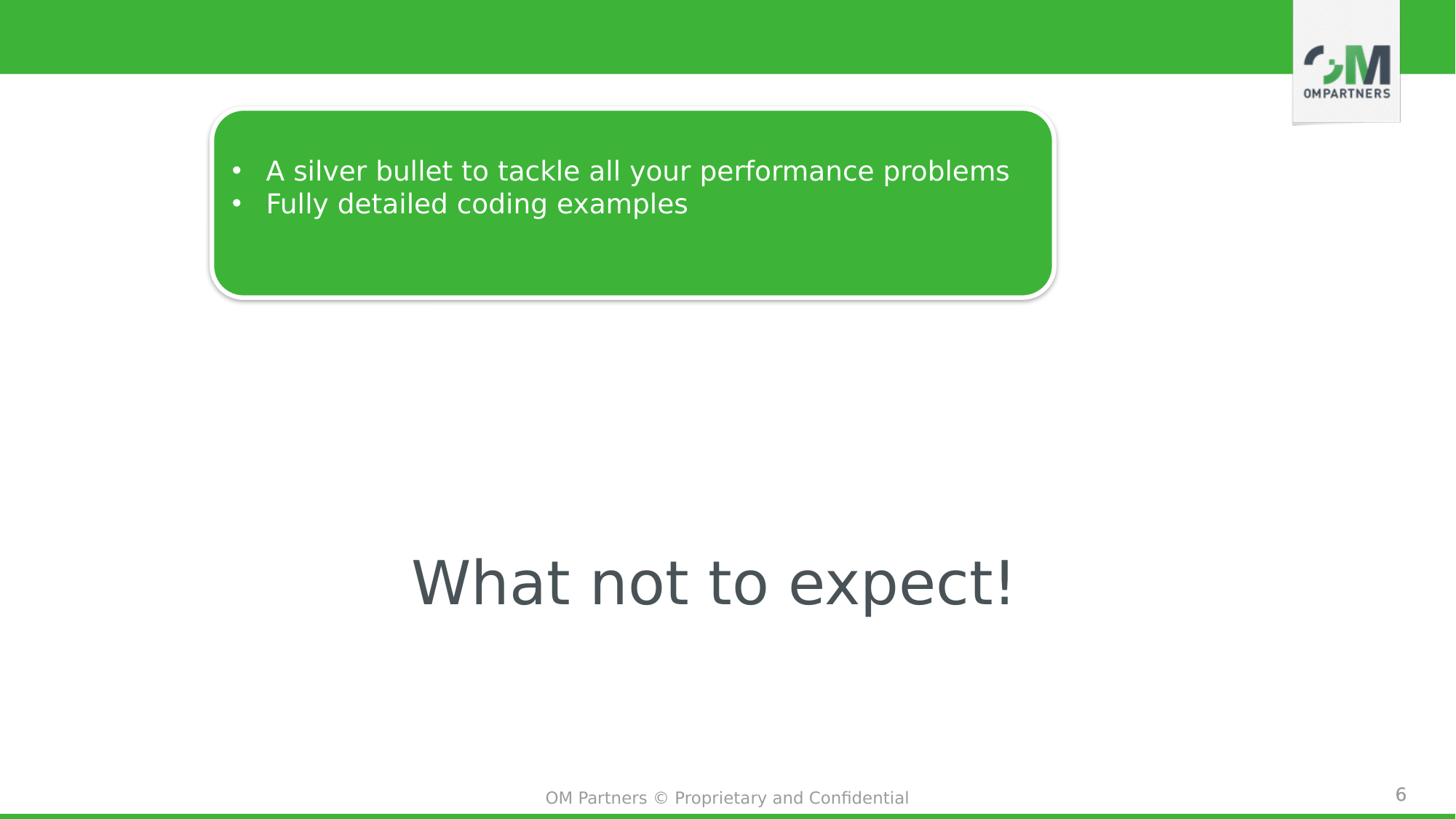

#
A silver bullet to tackle all your performance problems
Fully detailed coding examples

What not to expect!